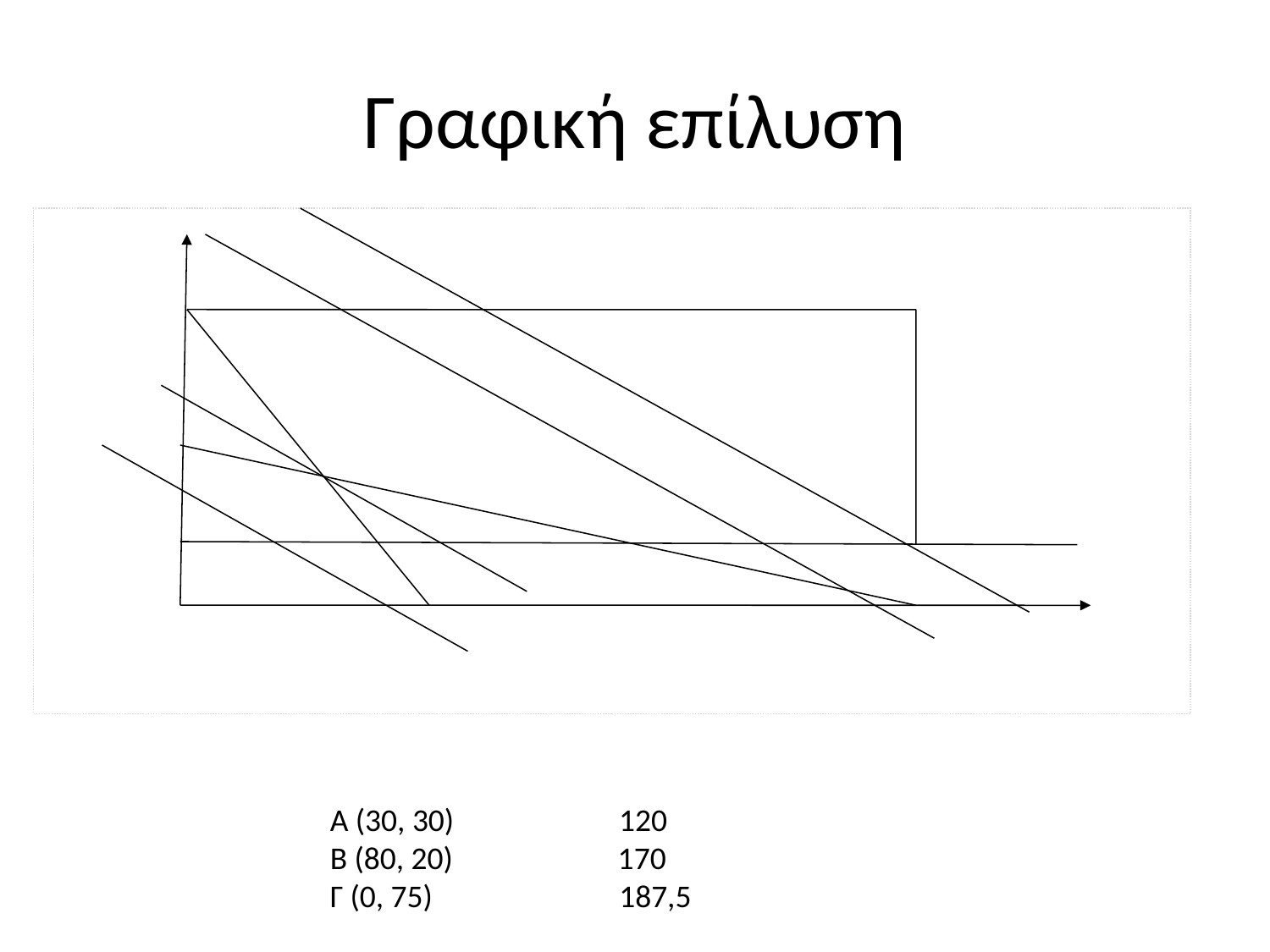

# Γραφική επίλυση

Α (30, 30)                       120
Β (80, 20)                       170
Γ (0, 75)                          187,5